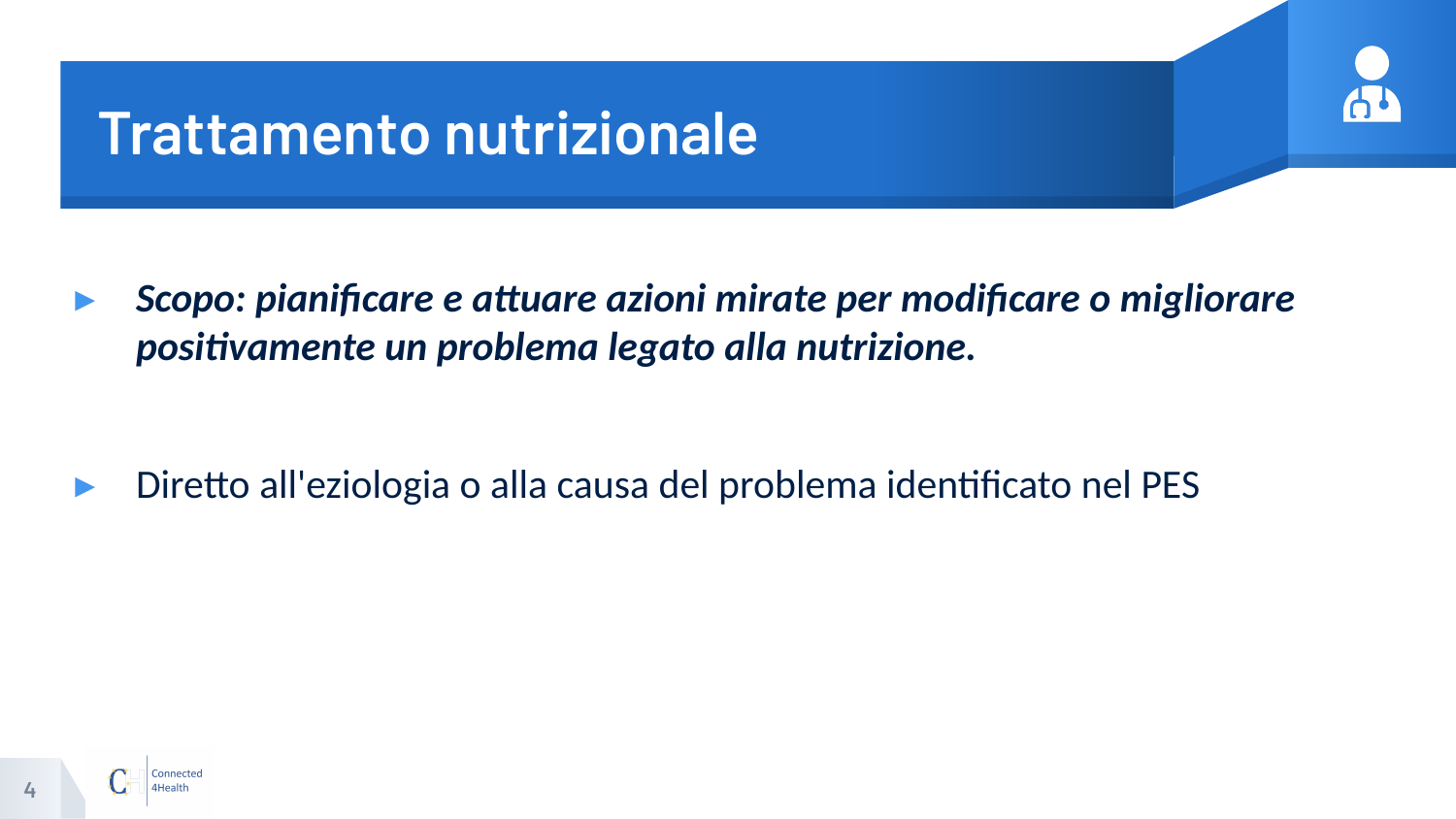

# Trattamento nutrizionale
Scopo: pianificare e attuare azioni mirate per modificare o migliorare positivamente un problema legato alla nutrizione.

Diretto all'eziologia o alla causa del problema identificato nel PES

4